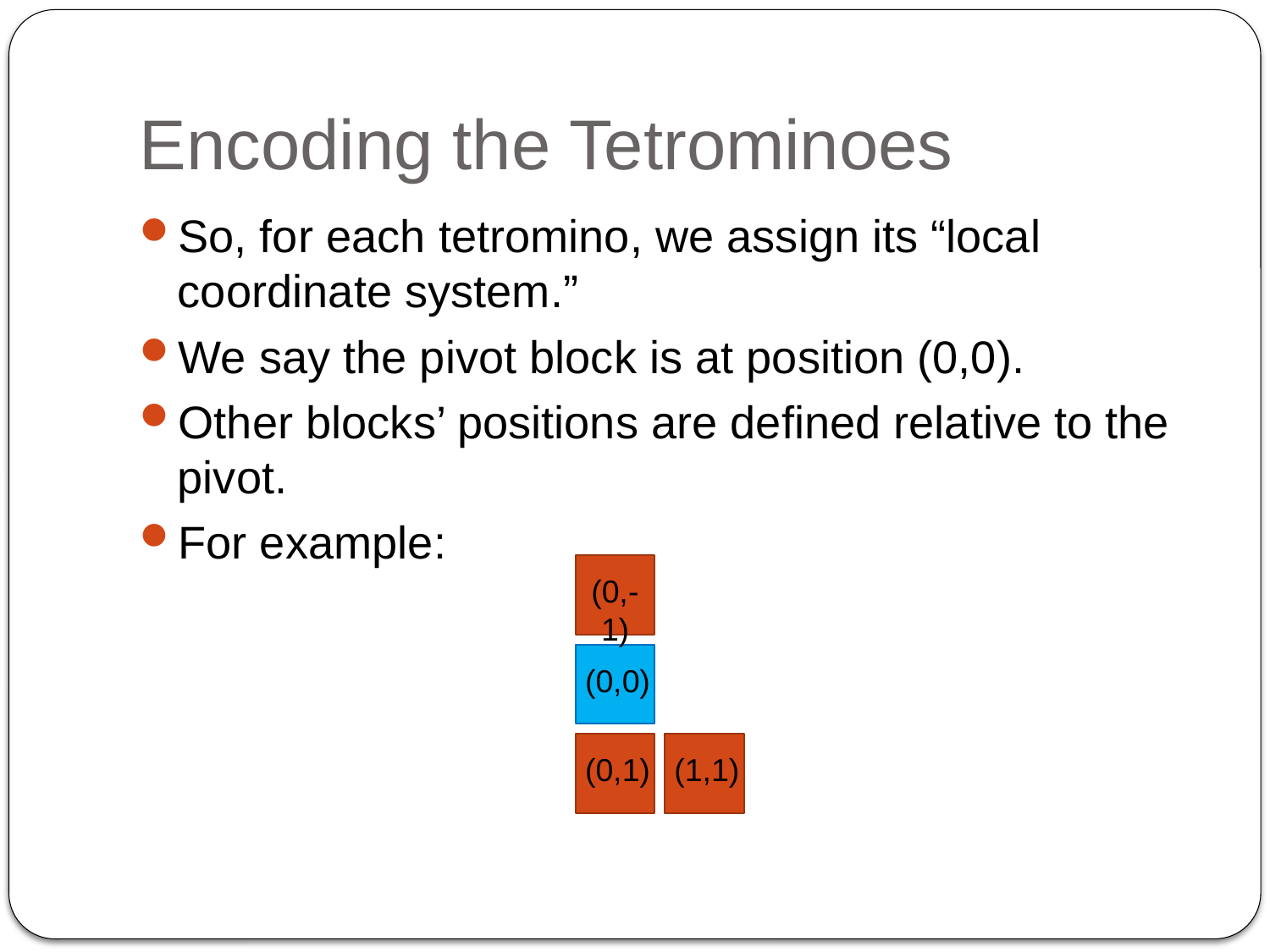

# Encoding the Tetrominoes
So, for each tetromino, we assign its “local coordinate system.”
We say the pivot block is at position (0,0).
Other blocks’ positions are defined relative to the pivot.
For example:

(0,-1)

(0,0)

(0,1)
(1,1)